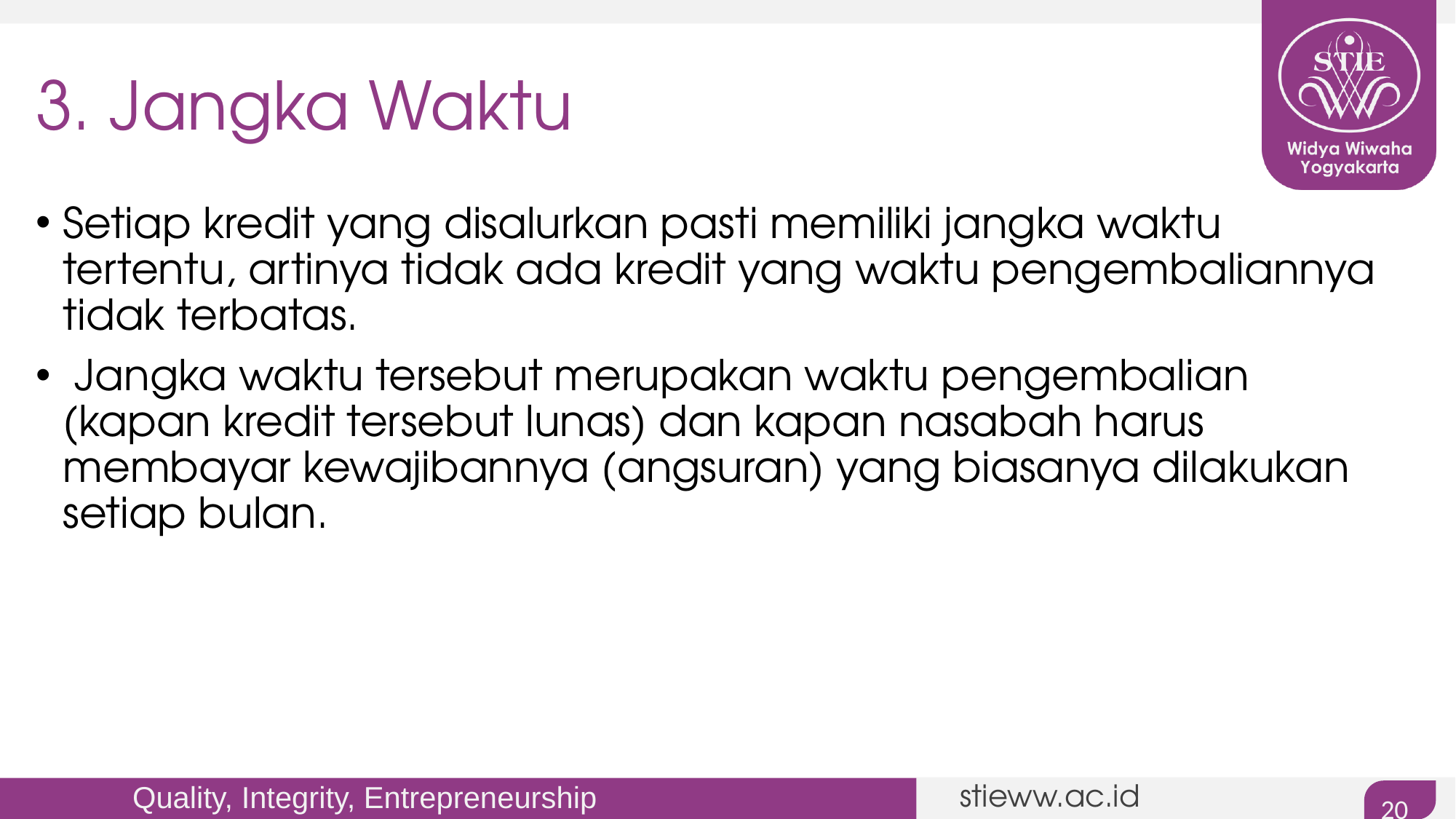

# 3. Jangka Waktu
Setiap kredit yang disalurkan pasti memiliki jangka waktu tertentu, artinya tidak ada kredit yang waktu pengembaliannya tidak terbatas.
 Jangka waktu tersebut merupakan waktu pengembalian (kapan kredit tersebut lunas) dan kapan nasabah harus membayar kewajibannya (angsuran) yang biasanya dilakukan setiap bulan.